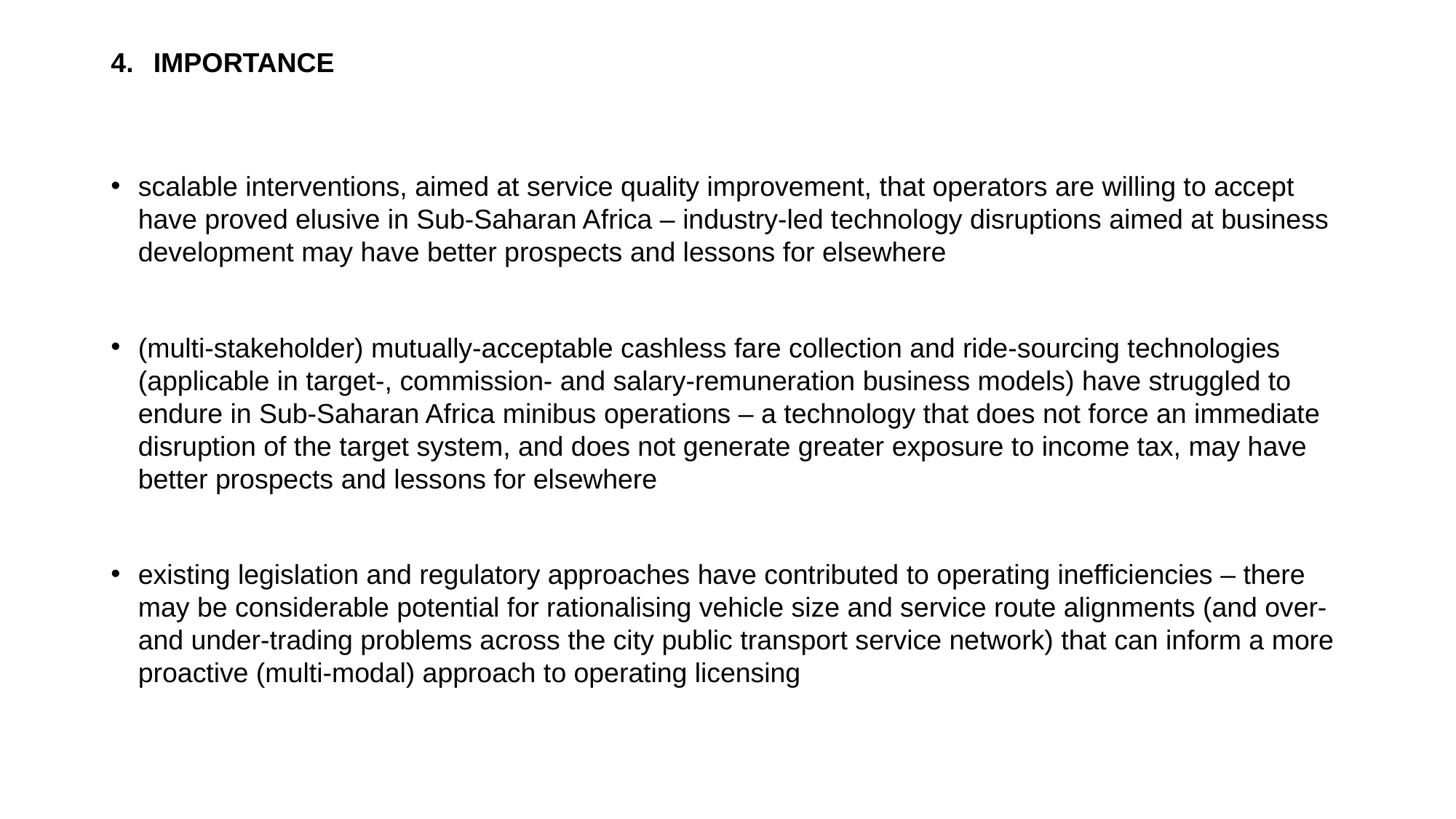

# IMPORTANCE
scalable interventions, aimed at service quality improvement, that operators are willing to accept have proved elusive in Sub-Saharan Africa – industry-led technology disruptions aimed at business development may have better prospects and lessons for elsewhere

(multi-stakeholder) mutually-acceptable cashless fare collection and ride-sourcing technologies (applicable in target-, commission- and salary-remuneration business models) have struggled to endure in Sub-Saharan Africa minibus operations – a technology that does not force an immediate disruption of the target system, and does not generate greater exposure to income tax, may have better prospects and lessons for elsewhere

existing legislation and regulatory approaches have contributed to operating inefficiencies – there may be considerable potential for rationalising vehicle size and service route alignments (and over- and under-trading problems across the city public transport service network) that can inform a more proactive (multi-modal) approach to operating licensing